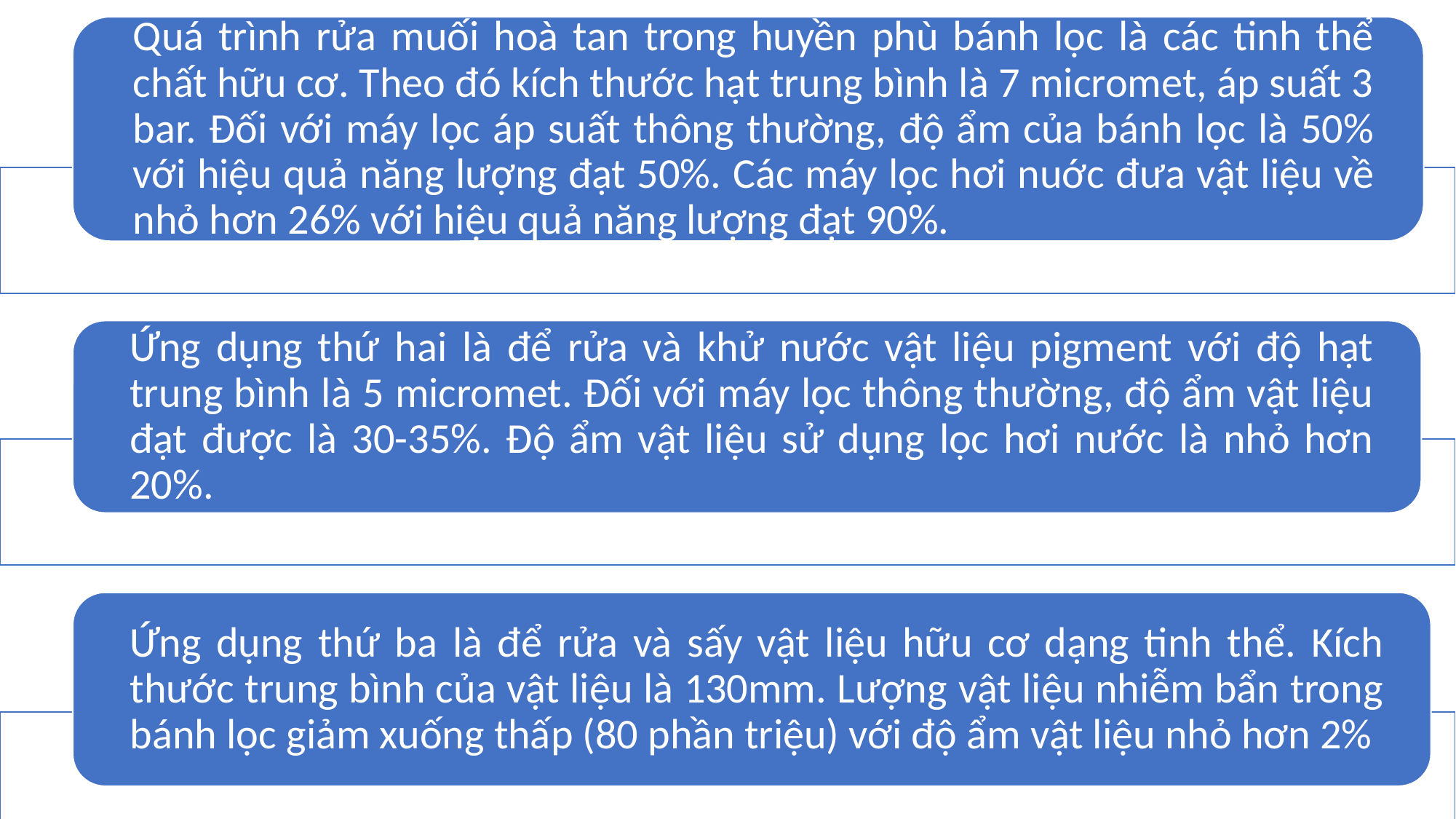

Quá trình rửa muối hoà tan trong huyền phù bánh lọc là các tinh thể chất hữu cơ. Theo đó kích thước hạt trung bình là 7 micromet, áp suất 3 bar. Đối với máy lọc áp suất thông thường, độ ẩm của bánh lọc là 50% với hiệu quả năng lượng đạt 50%. Các máy lọc hơi nuớc đưa vật liệu về nhỏ hơn 26% với hiệu quả năng lượng đạt 90%.
Ứng dụng thứ hai là để rửa và khử nước vật liệu pigment với độ hạt trung bình là 5 micromet. Đối với máy lọc thông thường, độ ẩm vật liệu đạt được là 30-35%. Độ ẩm vật liệu sử dụng lọc hơi nước là nhỏ hơn 20%.
Ứng dụng thứ ba là để rửa và sấy vật liệu hữu cơ dạng tinh thể. Kích thước trung bình của vật liệu là 130mm. Lượng vật liệu nhiễm bẩn trong bánh lọc giảm xuống thấp (80 phần triệu) với độ ẩm vật liệu nhỏ hơn 2%